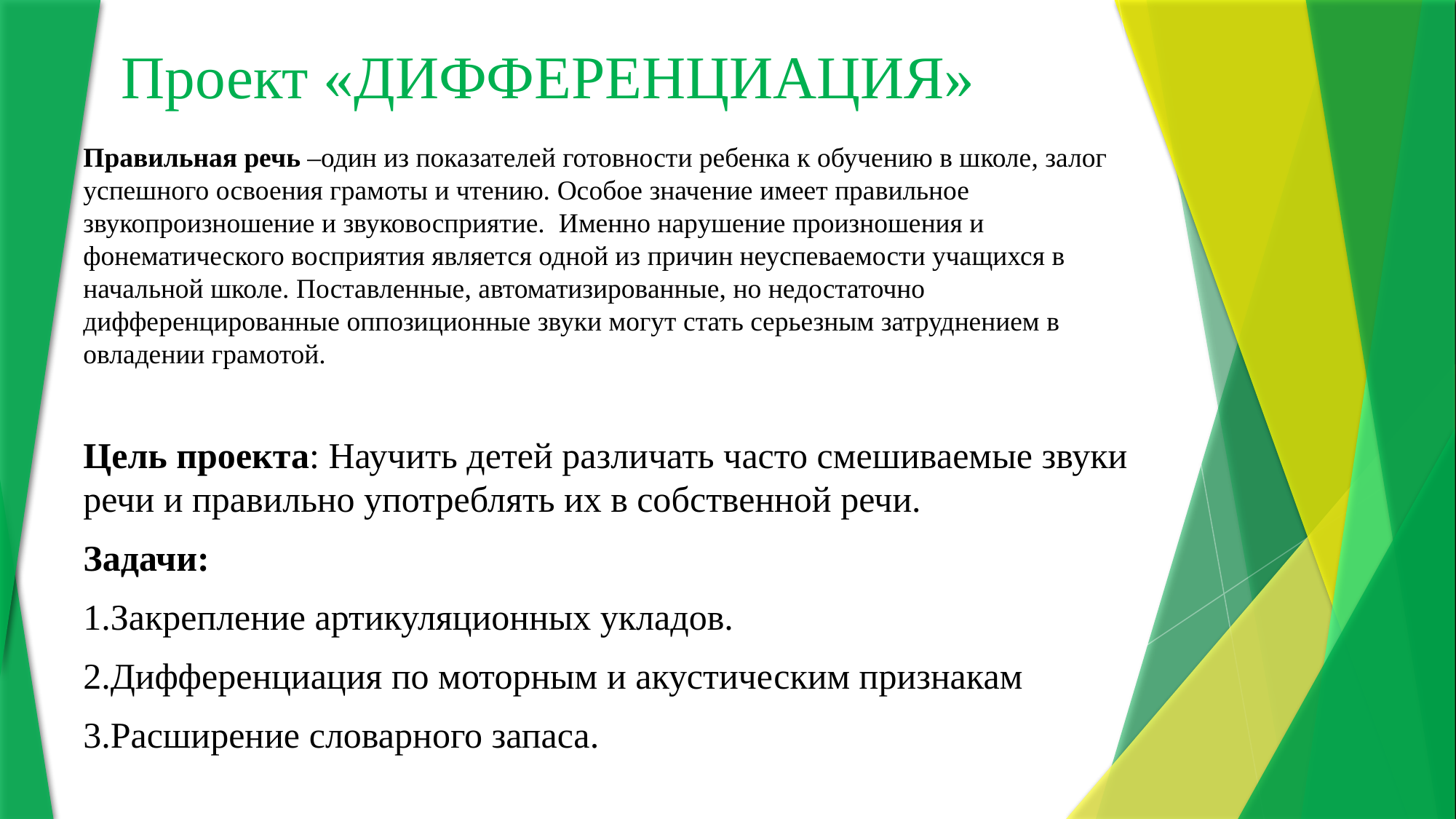

# Проект «ДИФФЕРЕНЦИАЦИЯ»
Правильная речь –один из показателей готовности ребенка к обучению в школе, залог успешного освоения грамоты и чтению. Особое значение имеет правильное звукопроизношение и звуковосприятие.  Именно нарушение произношения и фонематического восприятия является одной из причин неуспеваемости учащихся в начальной школе. Поставленные, автоматизированные, но недостаточно дифференцированные оппозиционные звуки могут стать серьезным затруднением в овладении грамотой.

Цель проекта: Научить детей различать часто смешиваемые звуки речи и правильно употреблять их в собственной речи.
Задачи:
1.Закрепление артикуляционных укладов.
2.Дифференциация по моторным и акустическим признакам
3.Расширение словарного запаса.